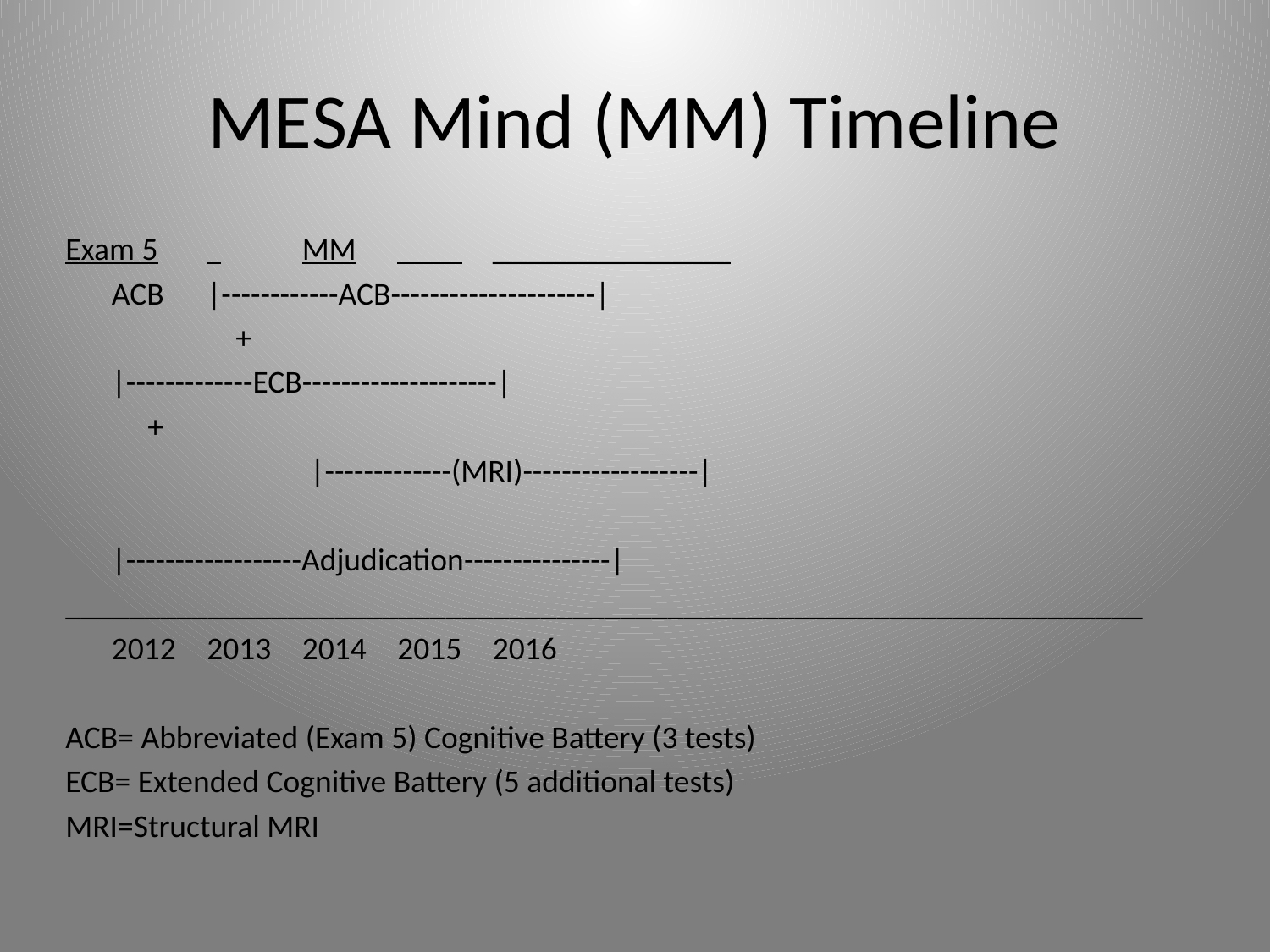

# MESA Mind (MM) Timeline
Exam 5		  	MM		         		_______________
	ACB		|------------ACB---------------------|
			  	    +
			|-------------ECB--------------------|
				     +
                                  |-------------(MRI)------------------|

			|------------------Adjudication---------------|
____________________________________________________________________
	2012		2013		2014		2015		2016

ACB= Abbreviated (Exam 5) Cognitive Battery (3 tests)
ECB= Extended Cognitive Battery (5 additional tests)
MRI=Structural MRI